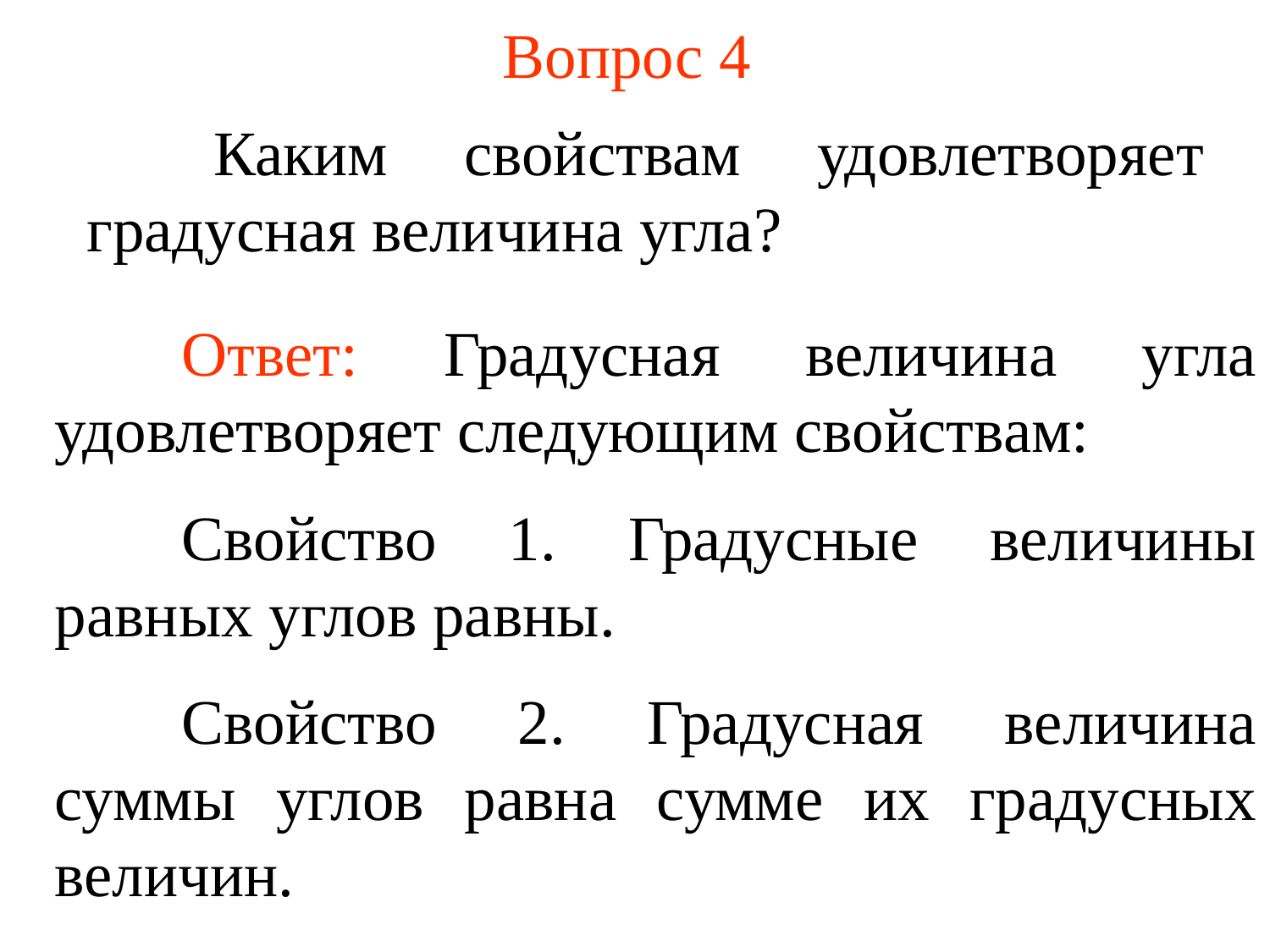

# Вопрос 4
	Каким свойствам удовлетворяет градусная величина угла?
	Ответ: Градусная величина угла удовлетворяет следующим свойствам:
	Свойство 1. Градусные величины равных углов равны.
	Свойство 2. Градусная величина суммы углов равна сумме их градусных величин.